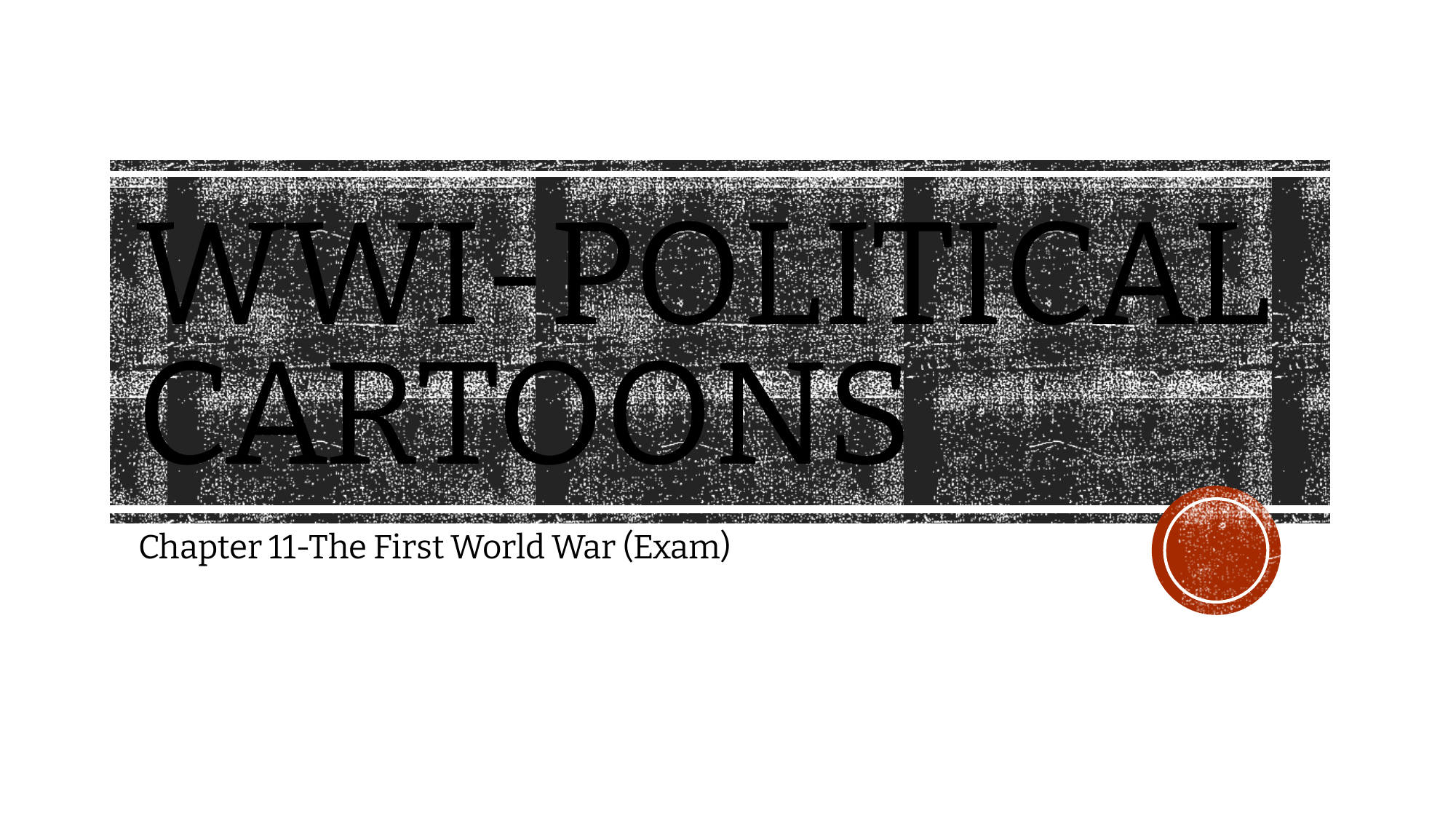

# WWI-Political Cartoons
Chapter 11-The First World War (Exam)